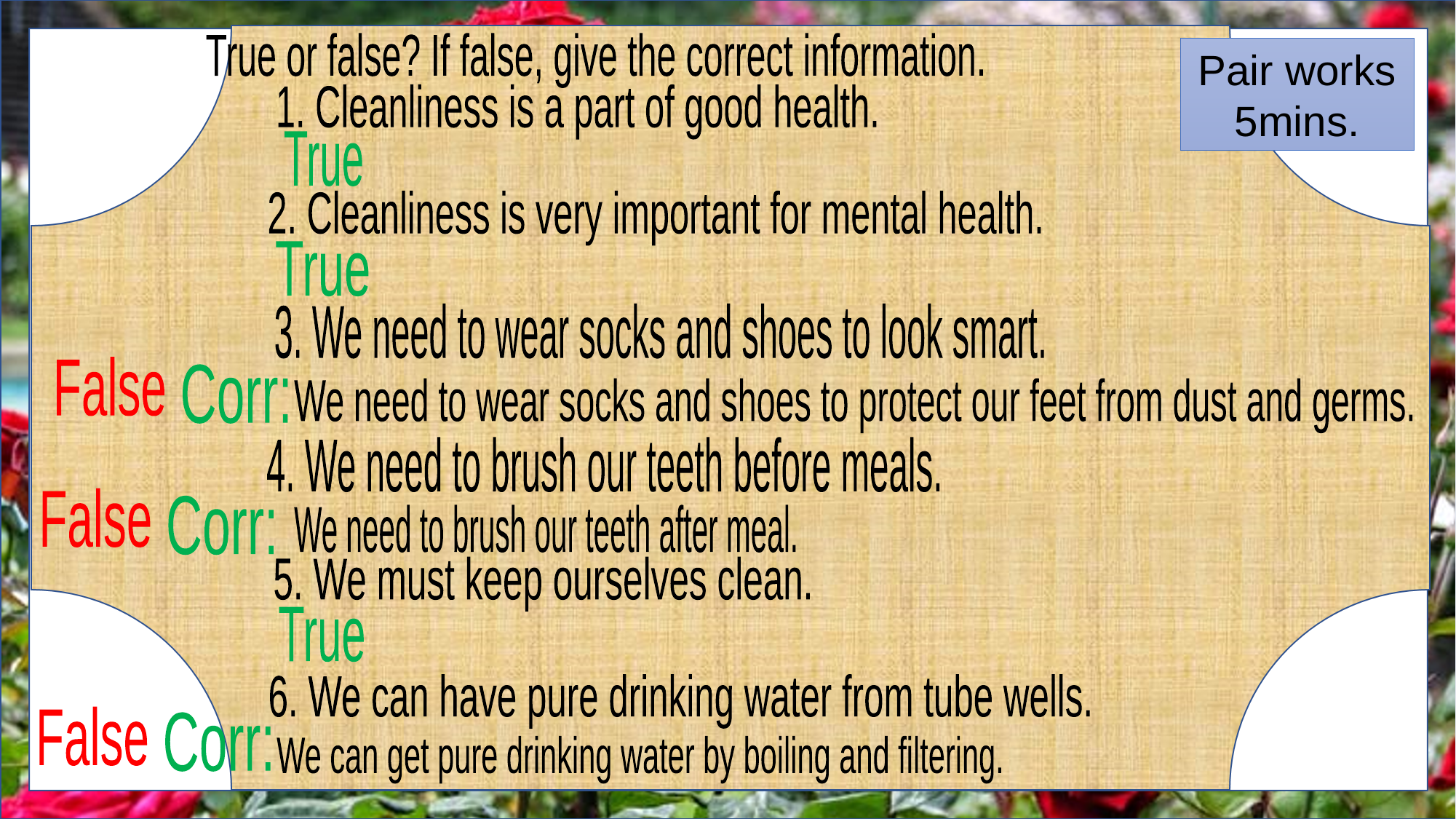

True or false? If false, give the correct information.
Pair works 5mins.
1. Cleanliness is a part of good health.
True
2. Cleanliness is very important for mental health.
True
3. We need to wear socks and shoes to look smart.
False
Corr:
We need to wear socks and shoes to protect our feet from dust and germs.
4. We need to brush our teeth before meals.
False
Corr:
We need to brush our teeth after meal.
5. We must keep ourselves clean.
True
6. We can have pure drinking water from tube wells.
False
Corr:
We can get pure drinking water by boiling and filtering.